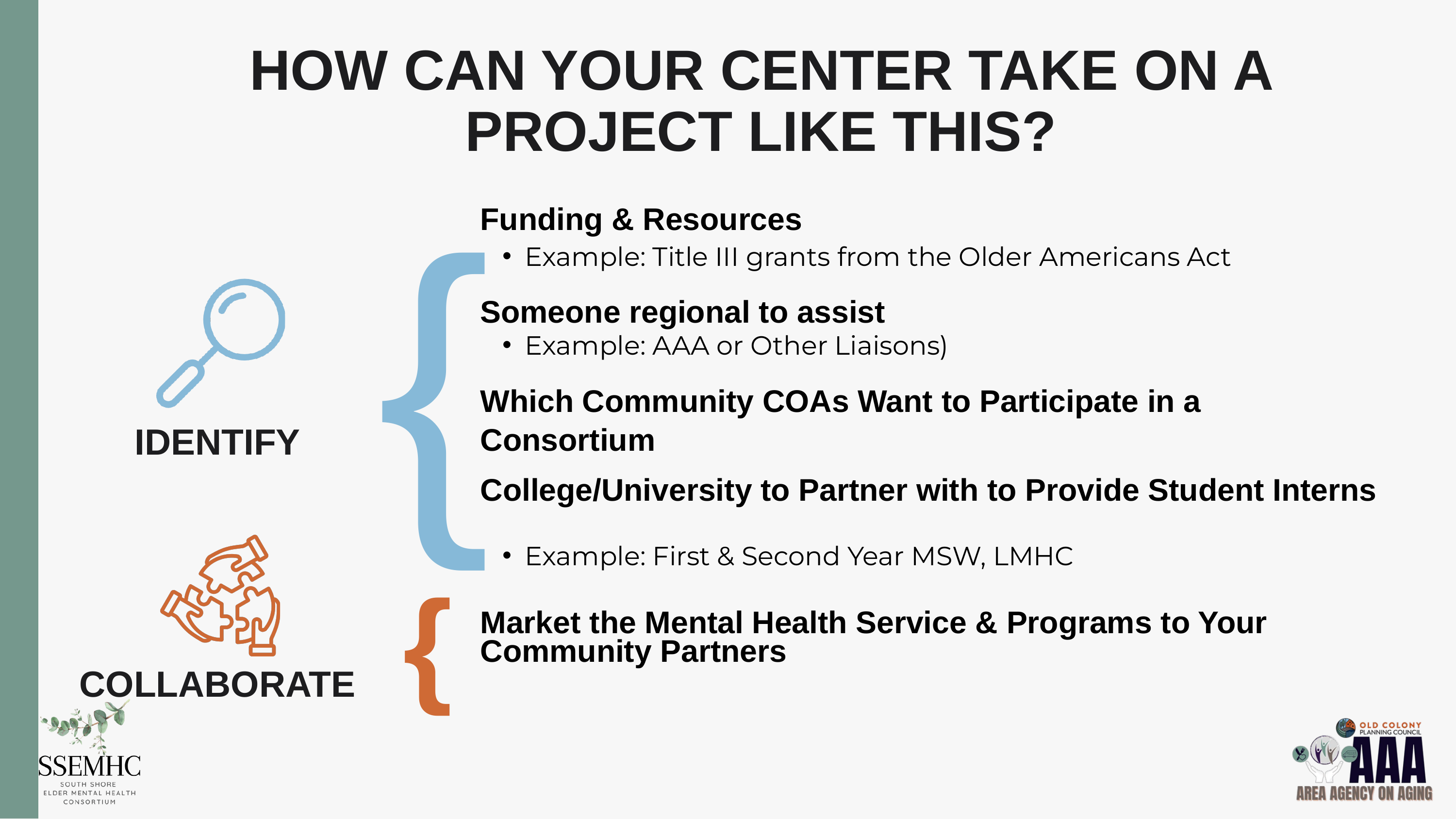

HOW CAN YOUR CENTER TAKE ON A PROJECT LIKE THIS?
{
Funding & Resources
Example: Title III grants from the Older Americans Act

Someone regional to assist
Example: AAA or Other Liaisons)
Which Community COAs Want to Participate in a Consortium
IDENTIFY
College/University to Partner with to Provide Student Interns

{
Example: First & Second Year MSW, LMHC
Market the Mental Health Service & Programs to Your Community Partners
COLLABORATE